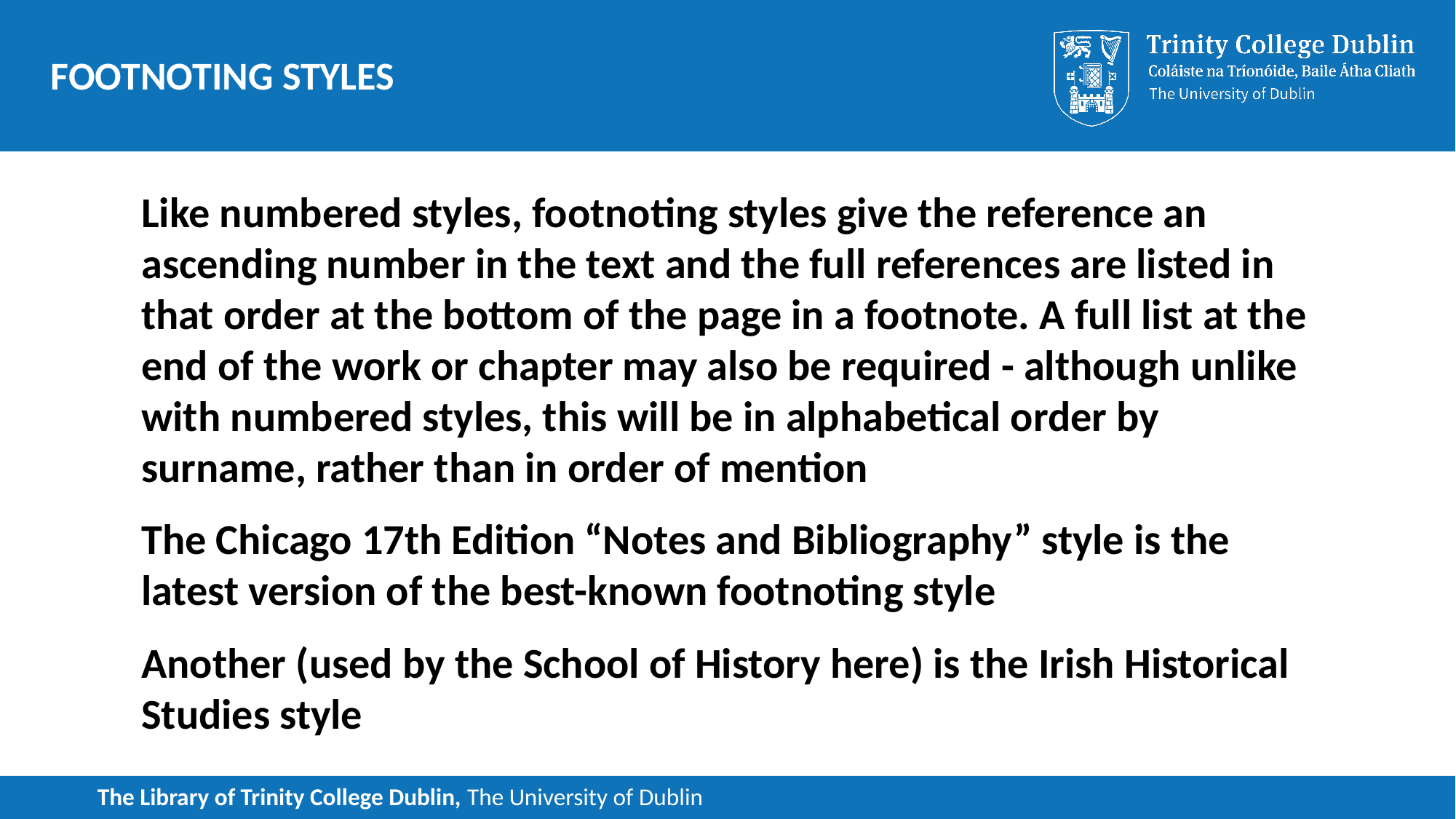

# footnoting styles
Like numbered styles, footnoting styles give the reference an ascending number in the text and the full references are listed in that order at the bottom of the page in a footnote. A full list at the end of the work or chapter may also be required - although unlike with numbered styles, this will be in alphabetical order by surname, rather than in order of mention
The Chicago 17th Edition “Notes and Bibliography” style is the latest version of the best-known footnoting style
Another (used by the School of History here) is the Irish Historical Studies style